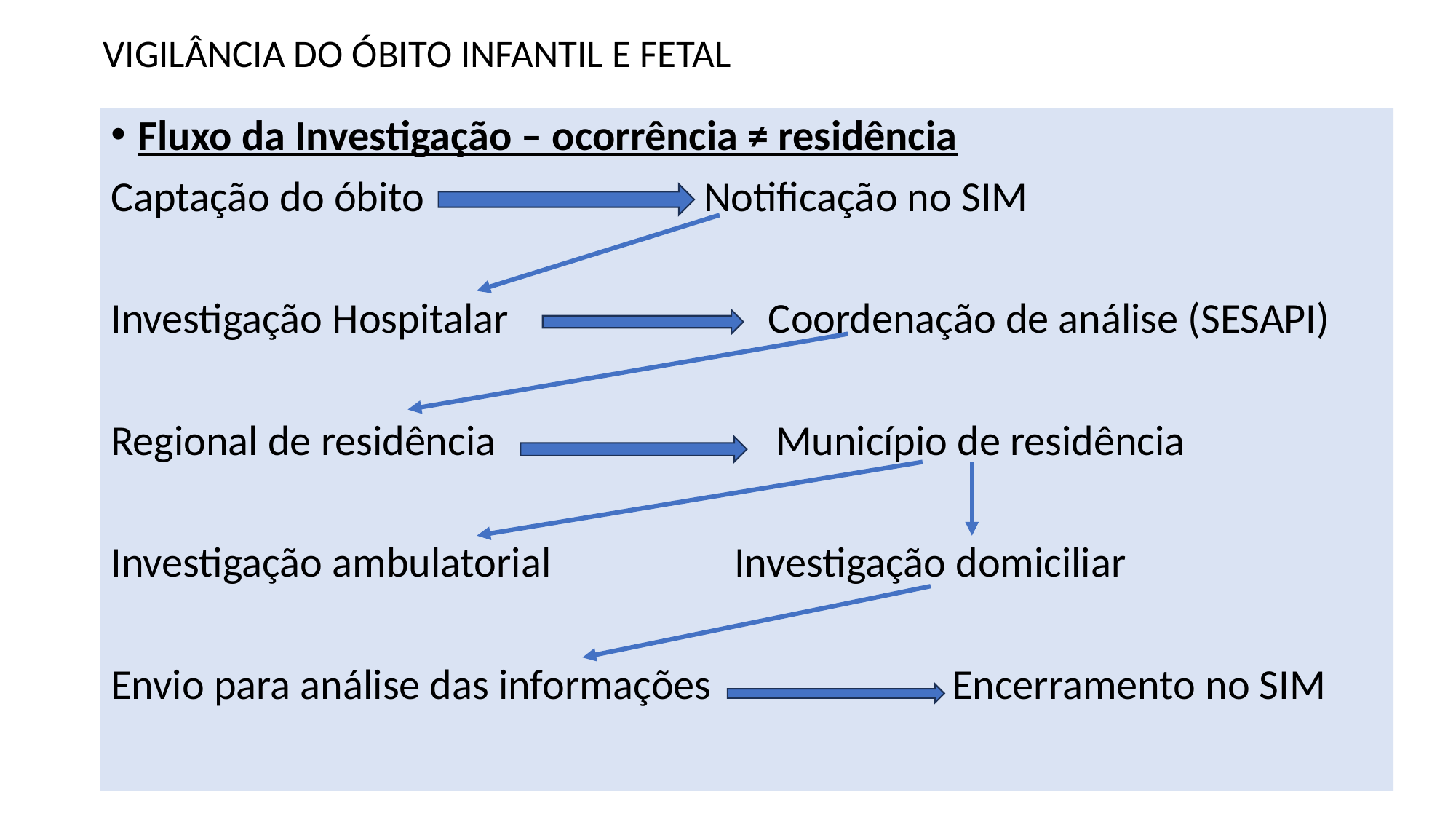

# VIGILÂNCIA DO ÓBITO INFANTIL E FETAL
Fluxo da Investigação – ocorrência ≠ residência
Captação do óbito                             Notificação no SIM

Investigação Hospitalar                           Coordenação de análise (SESAPI)

Regional de residência                             Município de residência

Investigação ambulatorial                   Investigação domiciliar

Envio para análise das informações                         Encerramento no SIM